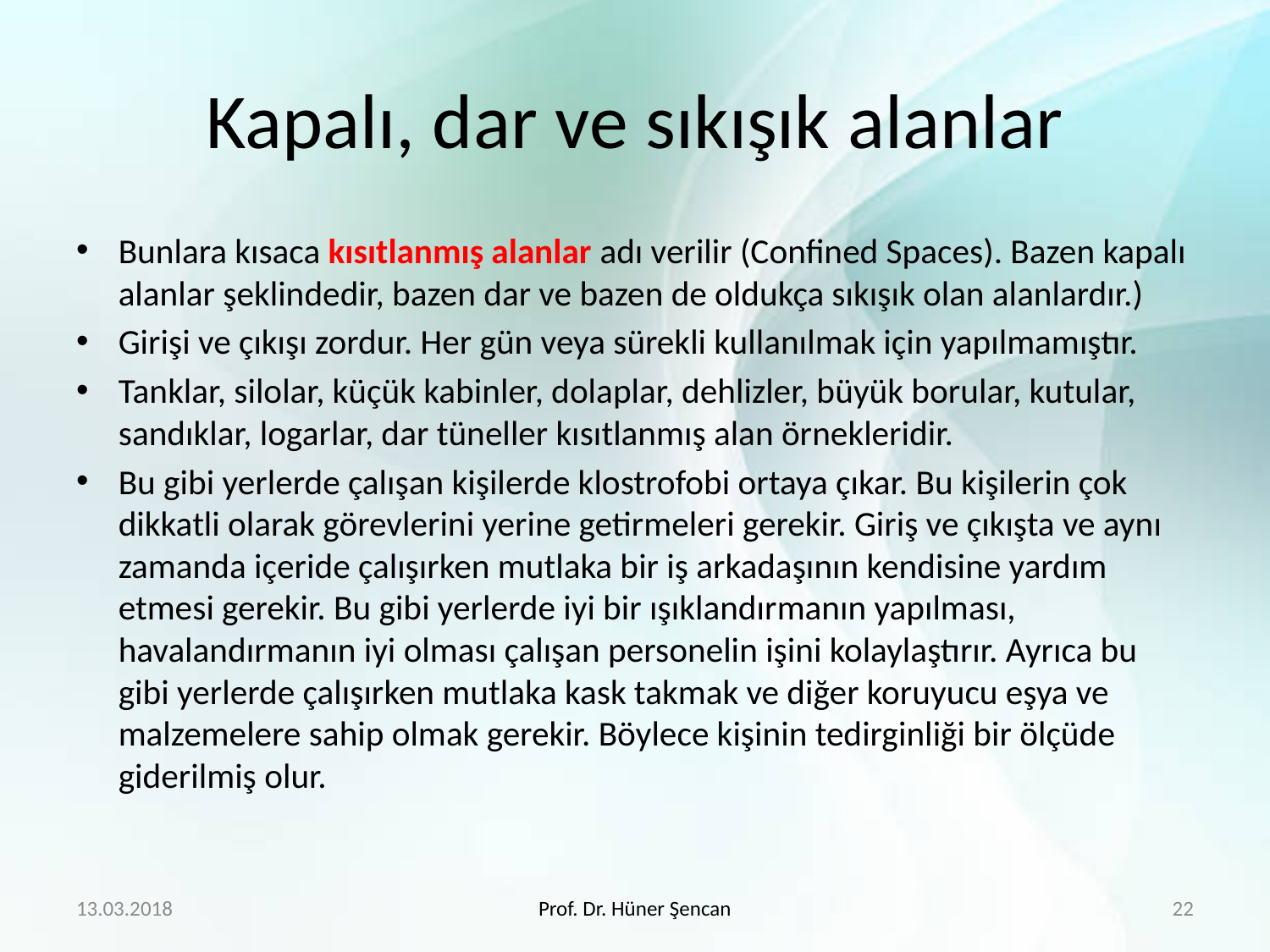

# Kapalı, dar ve sıkışık alanlar
Bunlara kısaca kısıtlanmış alanlar adı verilir (Confined Spaces). Bazen kapalı alanlar şeklindedir, bazen dar ve bazen de oldukça sıkışık olan alanlardır.)
Girişi ve çıkışı zordur. Her gün veya sürekli kullanılmak için yapılmamıştır.
Tanklar, silolar, küçük kabinler, dolaplar, dehlizler, büyük borular, kutular, sandıklar, logarlar, dar tüneller kısıtlanmış alan örnekleridir.
Bu gibi yerlerde çalışan kişilerde klostrofobi ortaya çıkar. Bu kişilerin çok dikkatli olarak görevlerini yerine getirmeleri gerekir. Giriş ve çıkışta ve aynı zamanda içeride çalışırken mutlaka bir iş arkadaşının kendisine yardım etmesi gerekir. Bu gibi yerlerde iyi bir ışıklandırmanın yapılması, havalandırmanın iyi olması çalışan personelin işini kolaylaştırır. Ayrıca bu gibi yerlerde çalışırken mutlaka kask takmak ve diğer koruyucu eşya ve malzemelere sahip olmak gerekir. Böylece kişinin tedirginliği bir ölçüde giderilmiş olur.
13.03.2018
Prof. Dr. Hüner Şencan
22